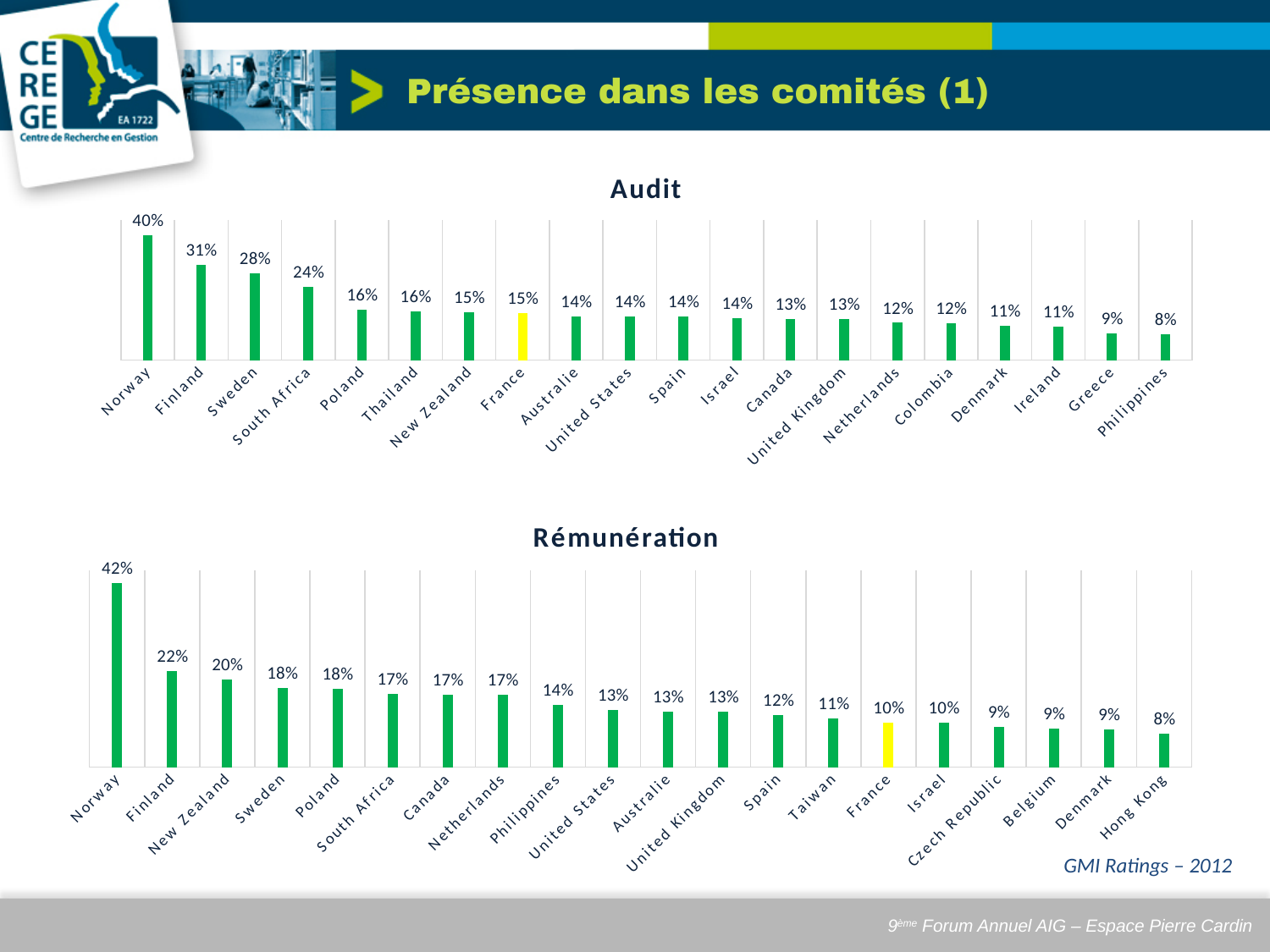

# Présence dans les comités (1)

### Chart:

| Category | Audit |
|---|---|
| Norway | 0.403 |
| Finland | 0.307 |
| Sweden | 0.279 |
| South Africa | 0.236 |
| Poland | 0.162 |
| Thailand | 0.158 |
| New Zealand | 0.154 |
| France | 0.151 |
| Australie | 0.14 |
| United States | 0.139 |
| Spain | 0.139 |
| Israel | 0.135 |
| Canada | 0.132 |
| United Kingdom | 0.132 |
| Netherlands | 0.12 |
| Colombia | 0.118 |
| Denmark | 0.11 |
| Ireland | 0.108 |
| Greece | 0.087 |
| Philippines | 0.083 |

### Chart:

| Category | Rémunération  |
|---|---|
| Norway | 0.42 |
| Finland | 0.22 |
| New Zealand | 0.2 |
| Sweden | 0.18 |
| Poland | 0.179 |
| South Africa | 0.167 |
| Canada | 0.166 |
| Netherlands | 0.165 |
| Philippines | 0.143 |
| United States | 0.13 |
| Australie | 0.127 |
| United Kingdom | 0.126 |
| Spain | 0.118 |
| Taiwan | 0.111 |
| France | 0.102 |
| Israel | 0.102 |
| Czech Republic | 0.091 |
| Belgium | 0.08800000000000001 |
| Denmark | 0.087 |
| Hong Kong | 0.077 |
GMI Ratings – 2012
9ème Forum Annuel AIG – Espace Pierre Cardin